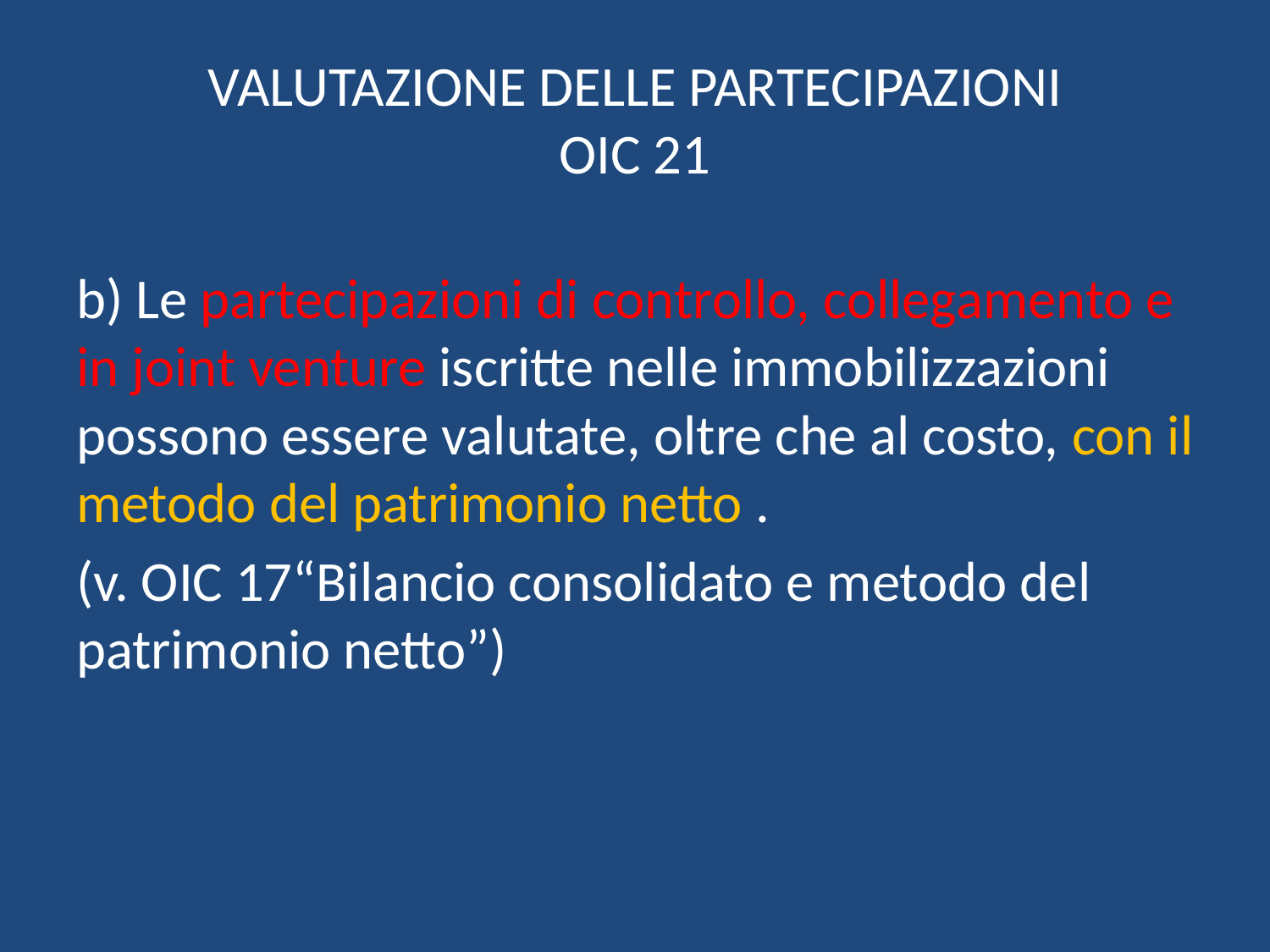

# VALUTAZIONE DELLE PARTECIPAZIONI OIC 21
b) Le partecipazioni di controllo, collegamento e in joint venture iscritte nelle immobilizzazioni possono essere valutate, oltre che al costo, con il metodo del patrimonio netto .
(v. OIC 17“Bilancio consolidato e metodo del patrimonio netto”)